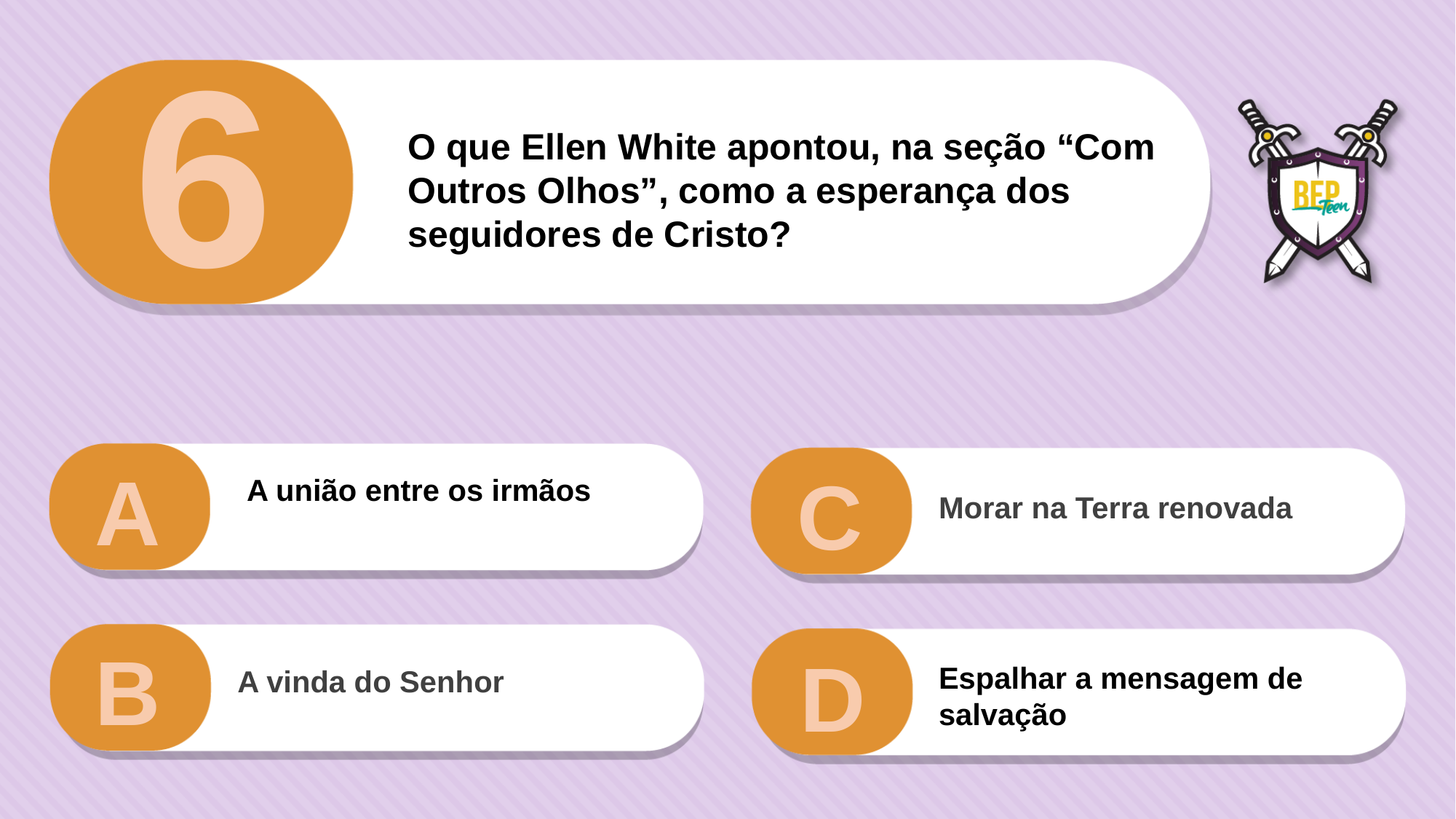

6
O que Ellen White apontou, na seção “Com
Outros Olhos”, como a esperança dos
seguidores de Cristo?
A
C
A união entre os irmãos
Morar na Terra renovada
B
D
Espalhar a mensagem de salvação
A vinda do Senhor